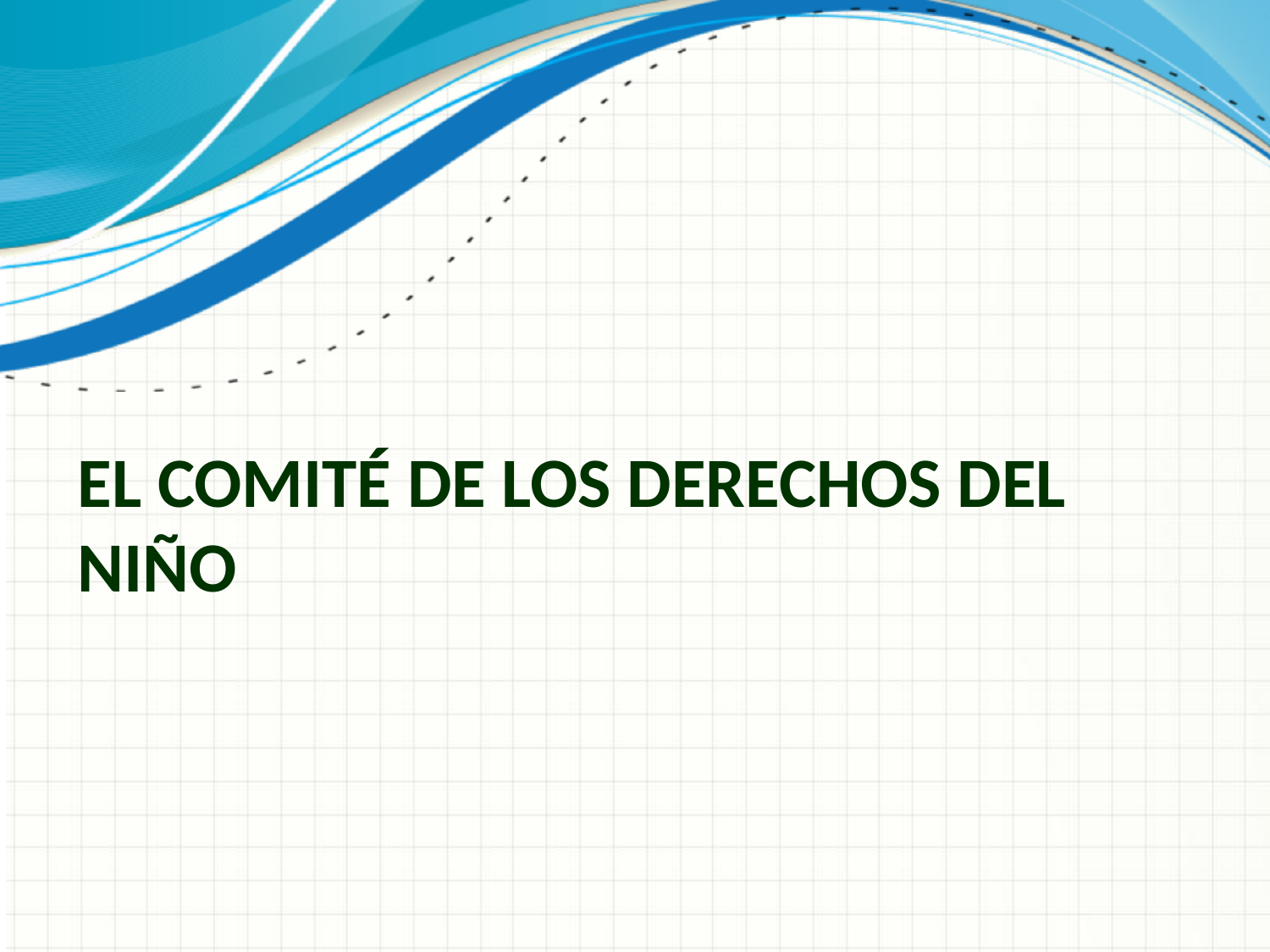

# El Comité de los Derechos del Niño